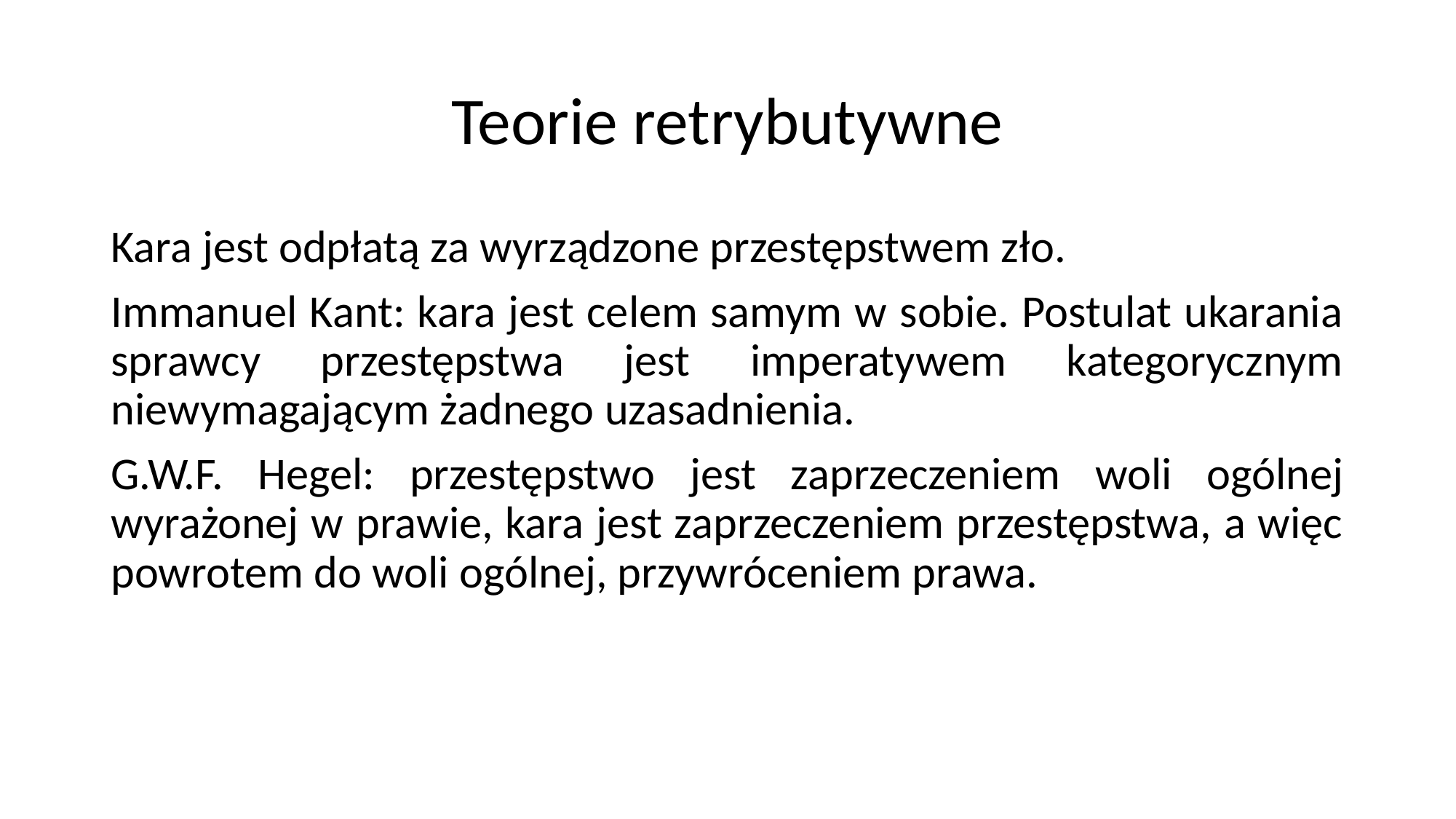

# Teorie retrybutywne
Kara jest odpłatą za wyrządzone przestępstwem zło.
Immanuel Kant: kara jest celem samym w sobie. Postulat ukarania sprawcy przestępstwa jest imperatywem kategorycznym niewymagającym żadnego uzasadnienia.
G.W.F. Hegel: przestępstwo jest zaprzeczeniem woli ogólnej wyrażonej w prawie, kara jest zaprzeczeniem przestępstwa, a więc powrotem do woli ogólnej, przywróceniem prawa.